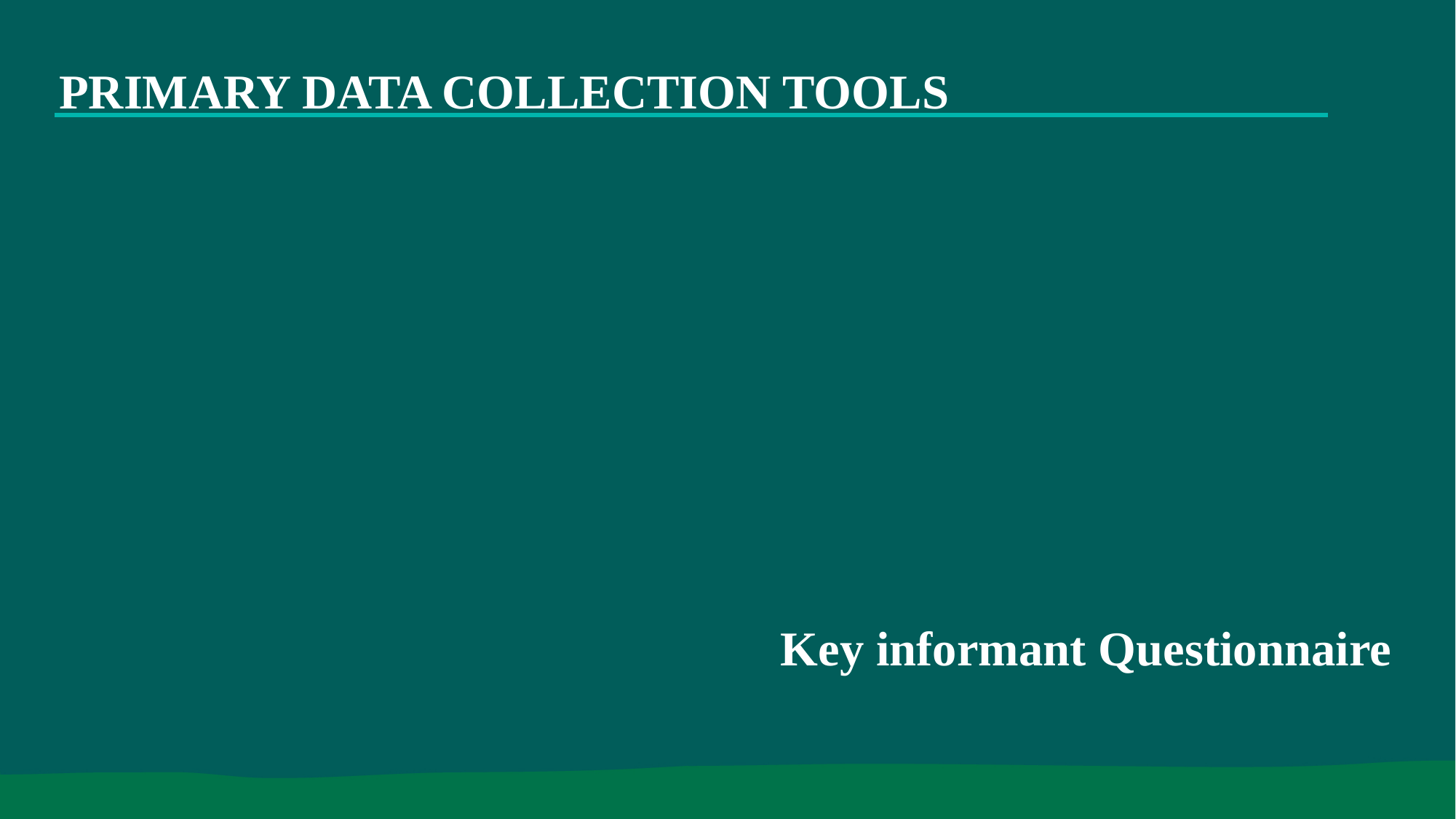

PRIMARY DATA COLLECTION TOOLS
Key informant Questionnaire